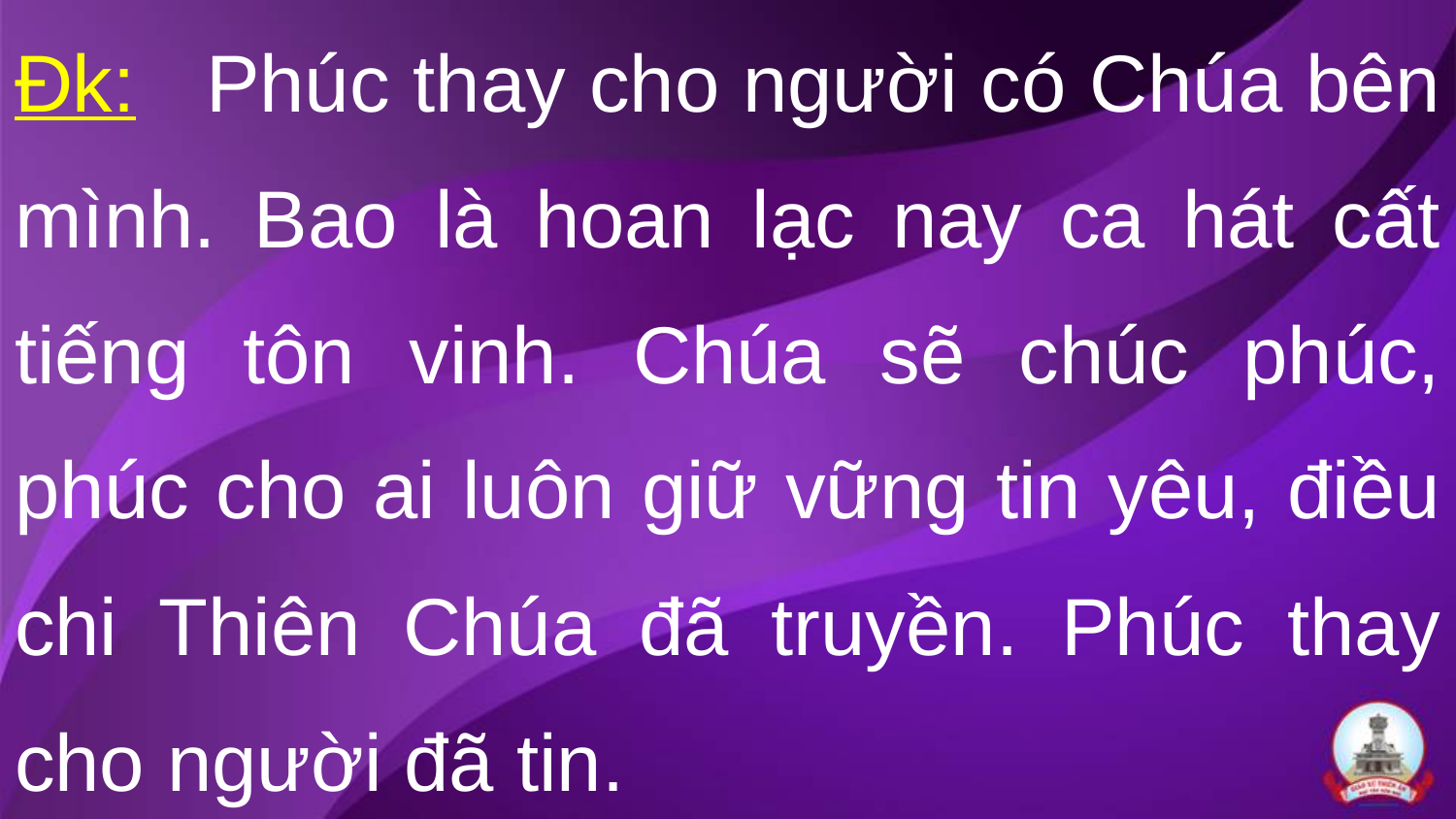

Đk:   Phúc thay cho người có Chúa bên mình. Bao là hoan lạc nay ca hát cất tiếng tôn vinh. Chúa sẽ chúc phúc, phúc cho ai luôn giữ vững tin yêu, điều chi Thiên Chúa đã truyền. Phúc thay cho người đã tin.